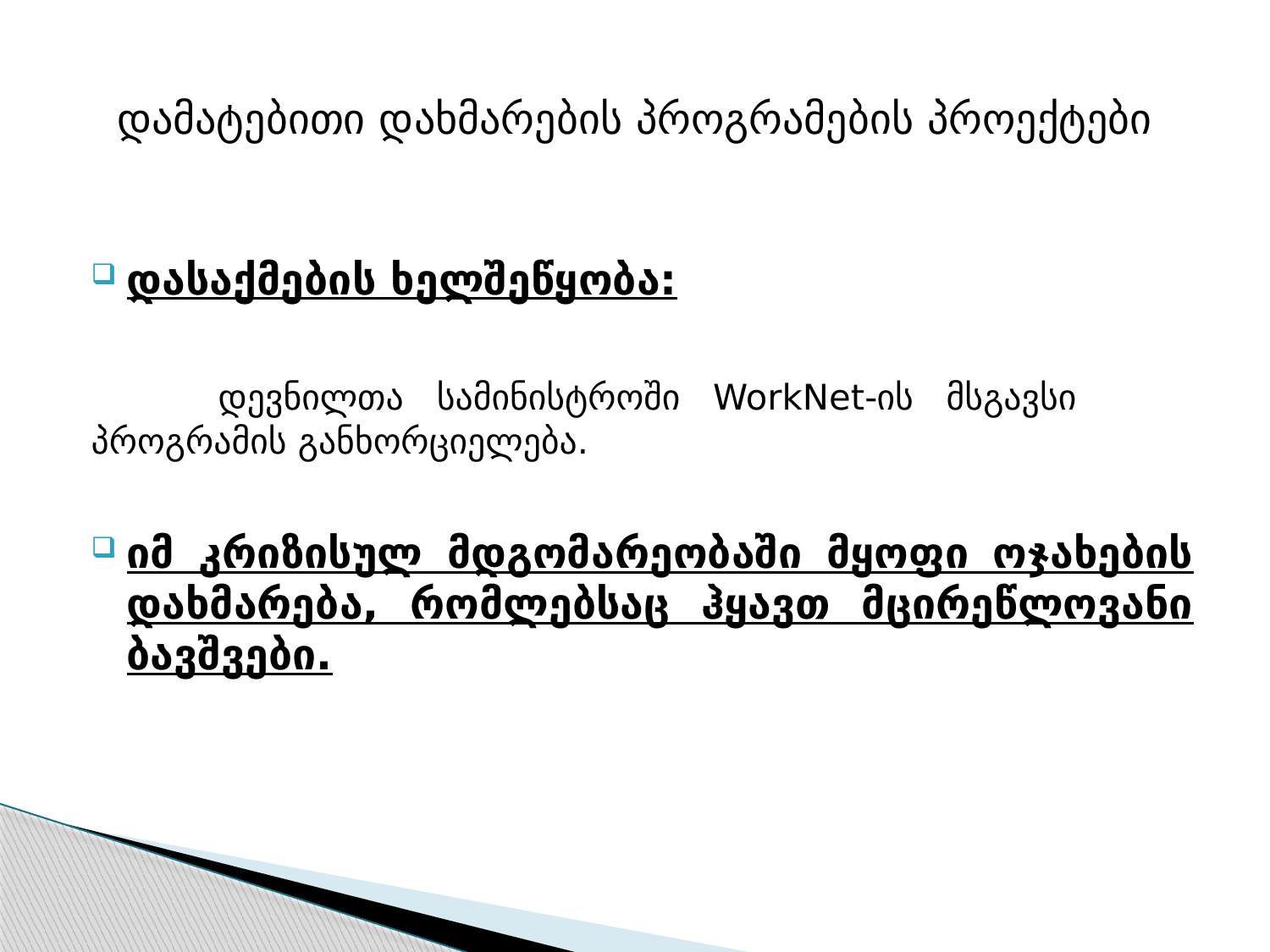

# დამატებითი დახმარების პროგრამების პროექტები

დასაქმების ხელშეწყობა:

	დევნილთა სამინისტროში WorkNet-ის მსგავსი 	პროგრამის განხორციელება.

იმ კრიზისულ მდგომარეობაში მყოფი ოჯახების დახმარება, რომლებსაც ჰყავთ მცირეწლოვანი ბავშვები.